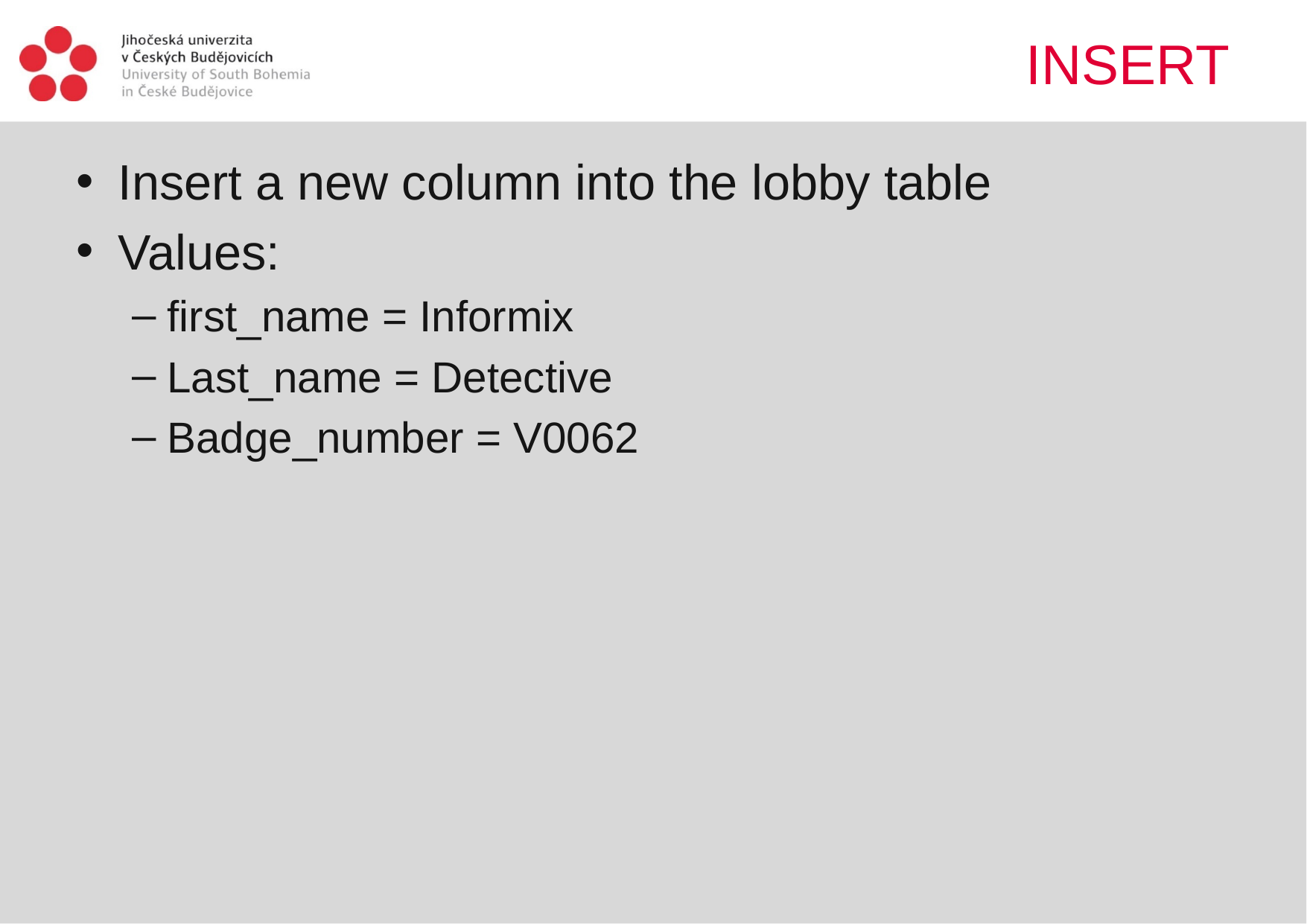

# INSERT
Insert a new column into the lobby table
Values:
first_name = Informix
Last_name = Detective
Badge_number = V0062